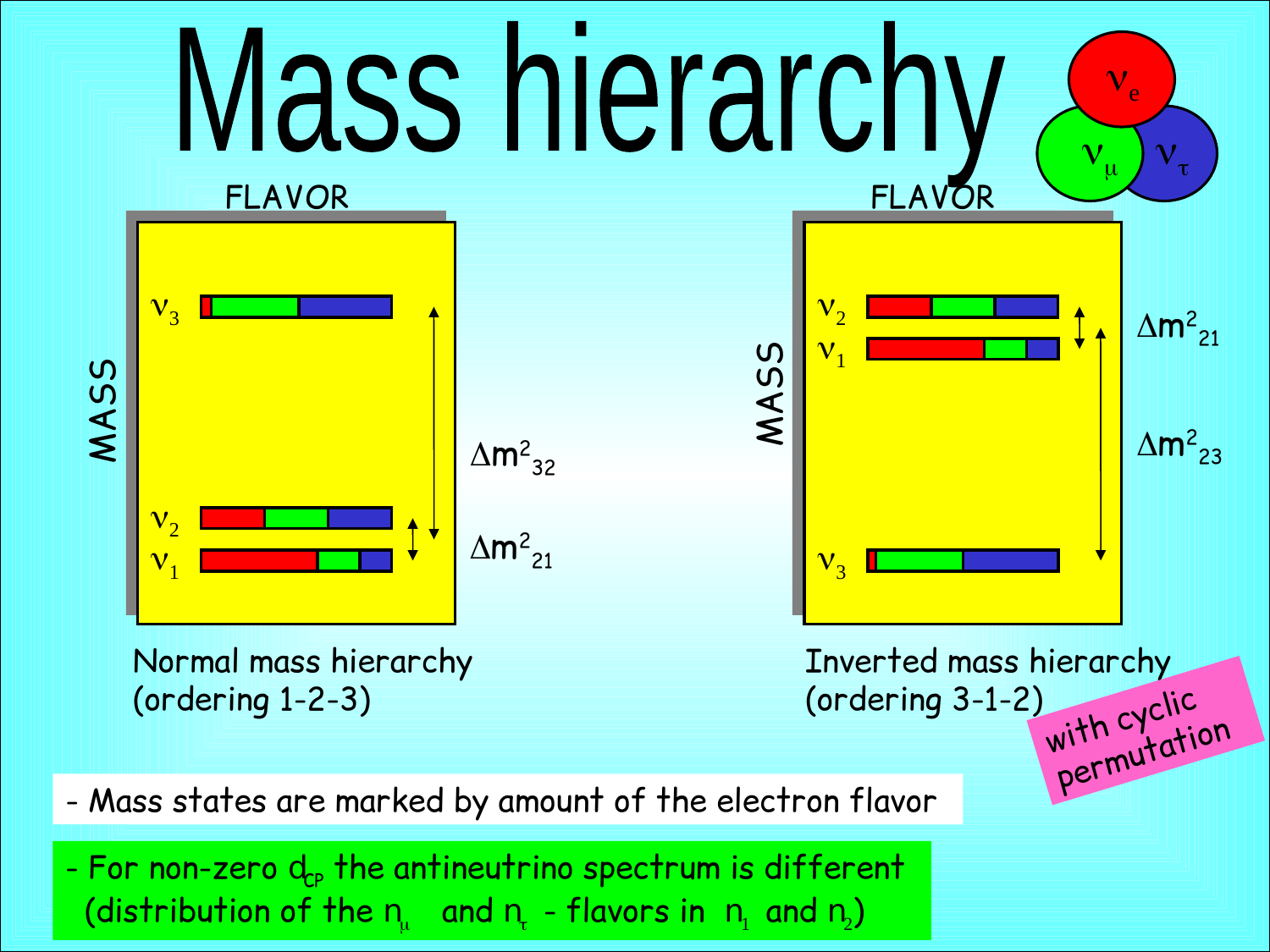

Mass hierarchy

νe

νμ
ντ

FLAVOR
FLAVOR

ν3
ν2
Δm221

ν1

MASS
MASS
Δm223
Δm232
ν2

Δm221

ν1
ν3

Normal mass hierarchy
(ordering 1-2-3)
Inverted mass hierarchy
(ordering 3-1-2)
with cyclic permutation
- Mass states are marked by amount of the electron flavor
- For non-zero δCP the antineutrino spectrum is different
  (distribution of the νμ  and ντ - flavors in  ν1 and ν2)